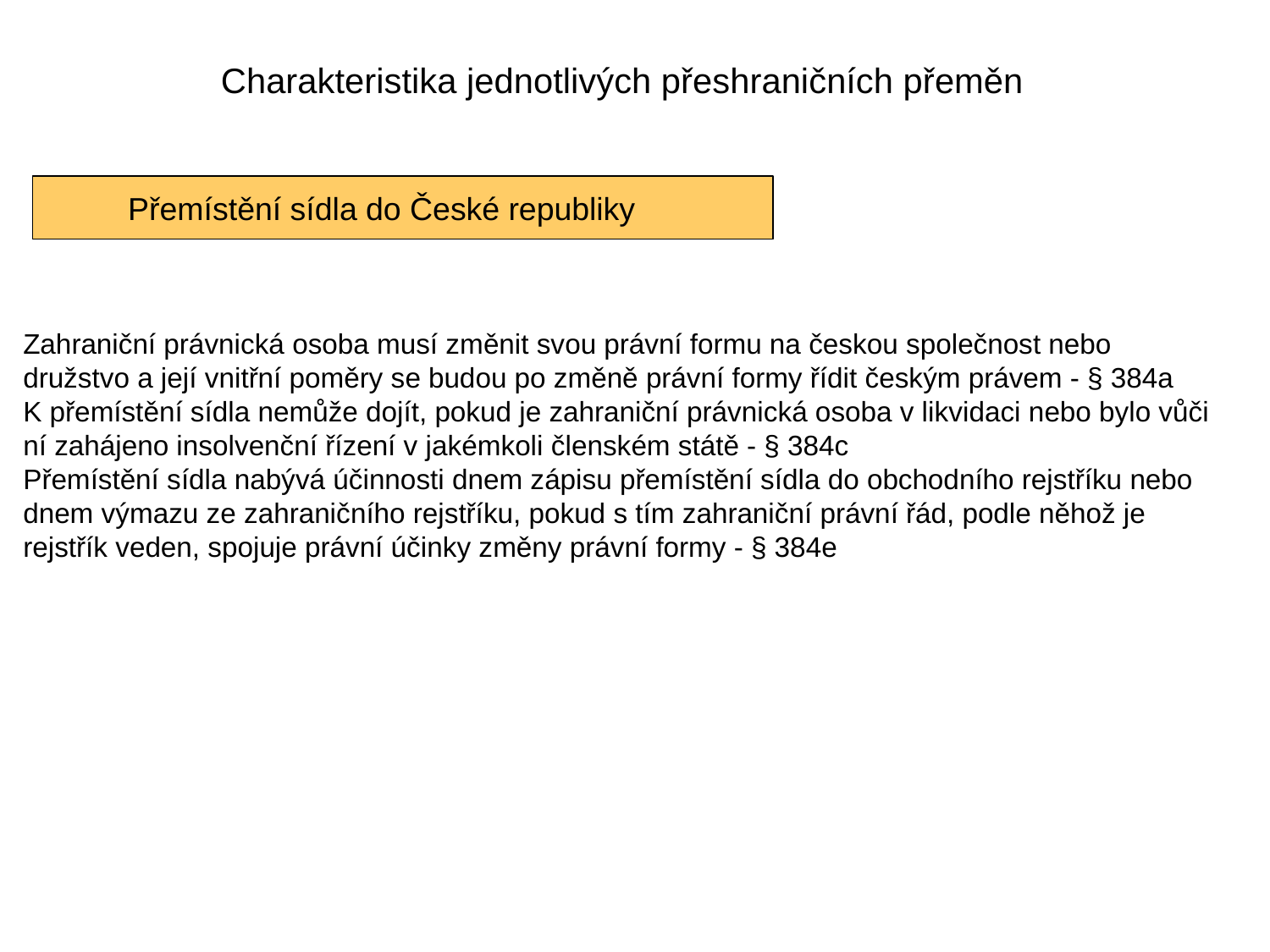

Charakteristika jednotlivých přeshraničních přeměn

Přemístění sídla do České republiky
Zahraniční právnická osoba musí změnit svou právní formu na českou společnost nebo družstvo a její vnitřní poměry se budou po změně právní formy řídit českým právem - § 384a
K přemístění sídla nemůže dojít, pokud je zahraniční právnická osoba v likvidaci nebo bylo vůči ní zahájeno insolvenční řízení v jakémkoli členském státě - § 384c
Přemístění sídla nabývá účinnosti dnem zápisu přemístění sídla do obchodního rejstříku nebo dnem výmazu ze zahraničního rejstříku, pokud s tím zahraniční právní řád, podle něhož je rejstřík veden, spojuje právní účinky změny právní formy - § 384e